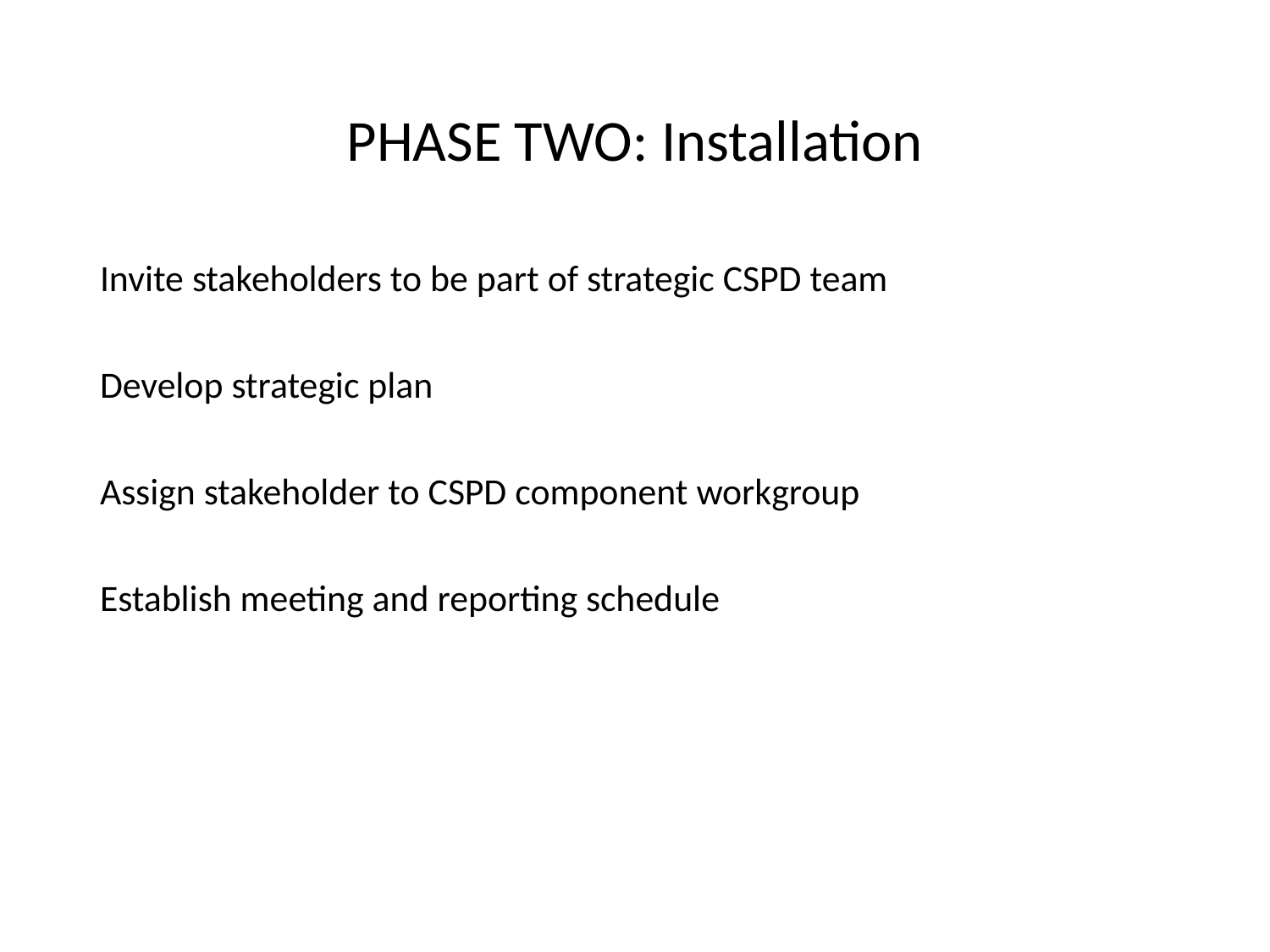

# PHASE TWO: Installation
Invite stakeholders to be part of strategic CSPD team

Develop strategic plan

Assign stakeholder to CSPD component workgroup

Establish meeting and reporting schedule